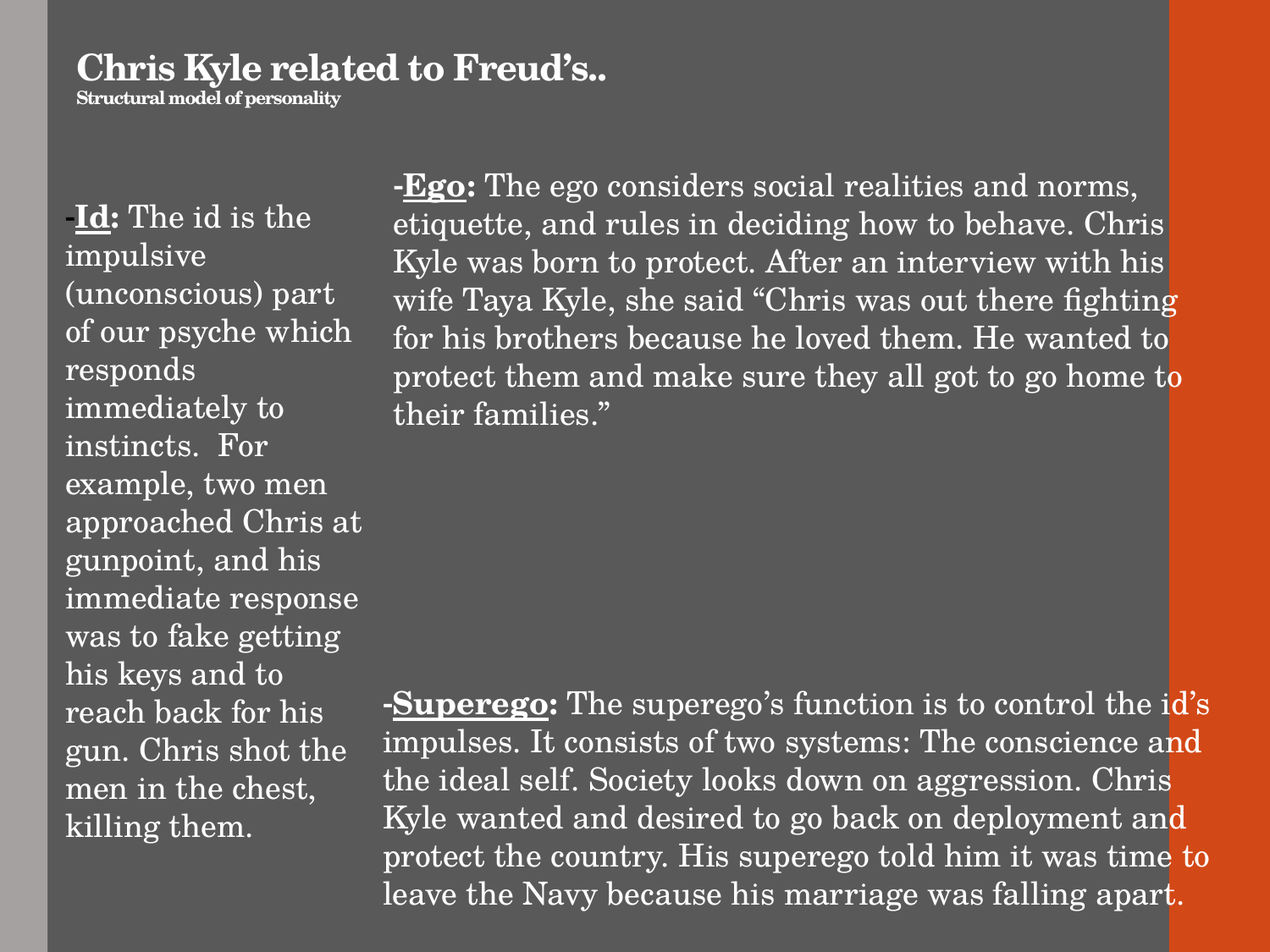

# Chris Kyle related to Freud’s.. Structural model of personality
-Ego: The ego considers social realities and norms, etiquette, and rules in deciding how to behave. Chris Kyle was born to protect. After an interview with his wife Taya Kyle, she said “Chris was out there fighting for his brothers because he loved them. He wanted to protect them and make sure they all got to go home to their families.”
-Id: The id is the impulsive (unconscious) part of our psyche which responds immediately to instincts.  For example, two men approached Chris at gunpoint, and his immediate response was to fake getting his keys and to reach back for his gun. Chris shot the men in the chest, killing them.
-Superego: The superego’s function is to control the id’s impulses. It consists of two systems: The conscience and the ideal self. Society looks down on aggression. Chris Kyle wanted and desired to go back on deployment and protect the country. His superego told him it was time to leave the Navy because his marriage was falling apart.